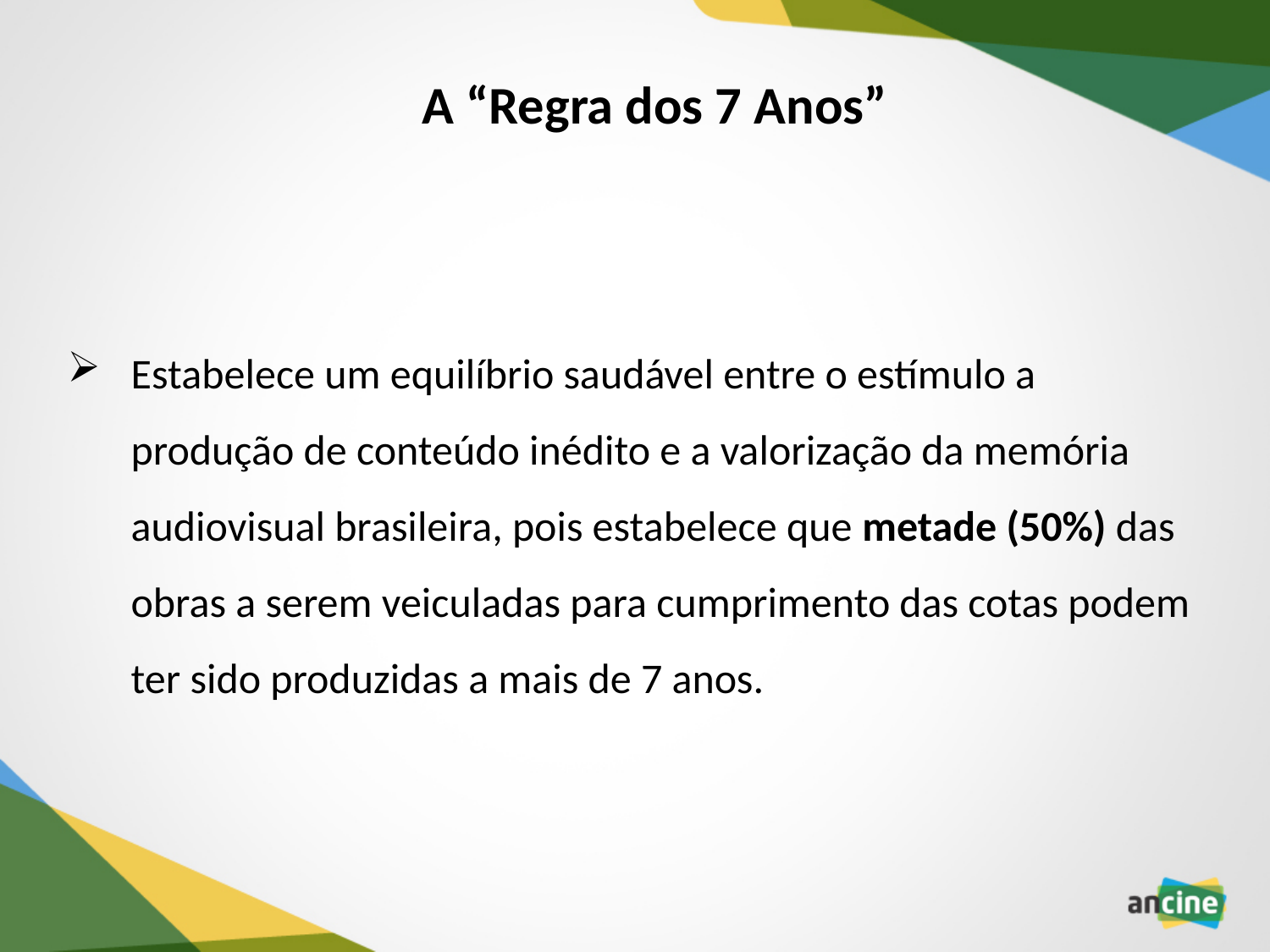

A “Regra dos 7 Anos”

Estabelece um equilíbrio saudável entre o estímulo a produção de conteúdo inédito e a valorização da memória audiovisual brasileira, pois estabelece que metade (50%) das obras a serem veiculadas para cumprimento das cotas podem ter sido produzidas a mais de 7 anos.